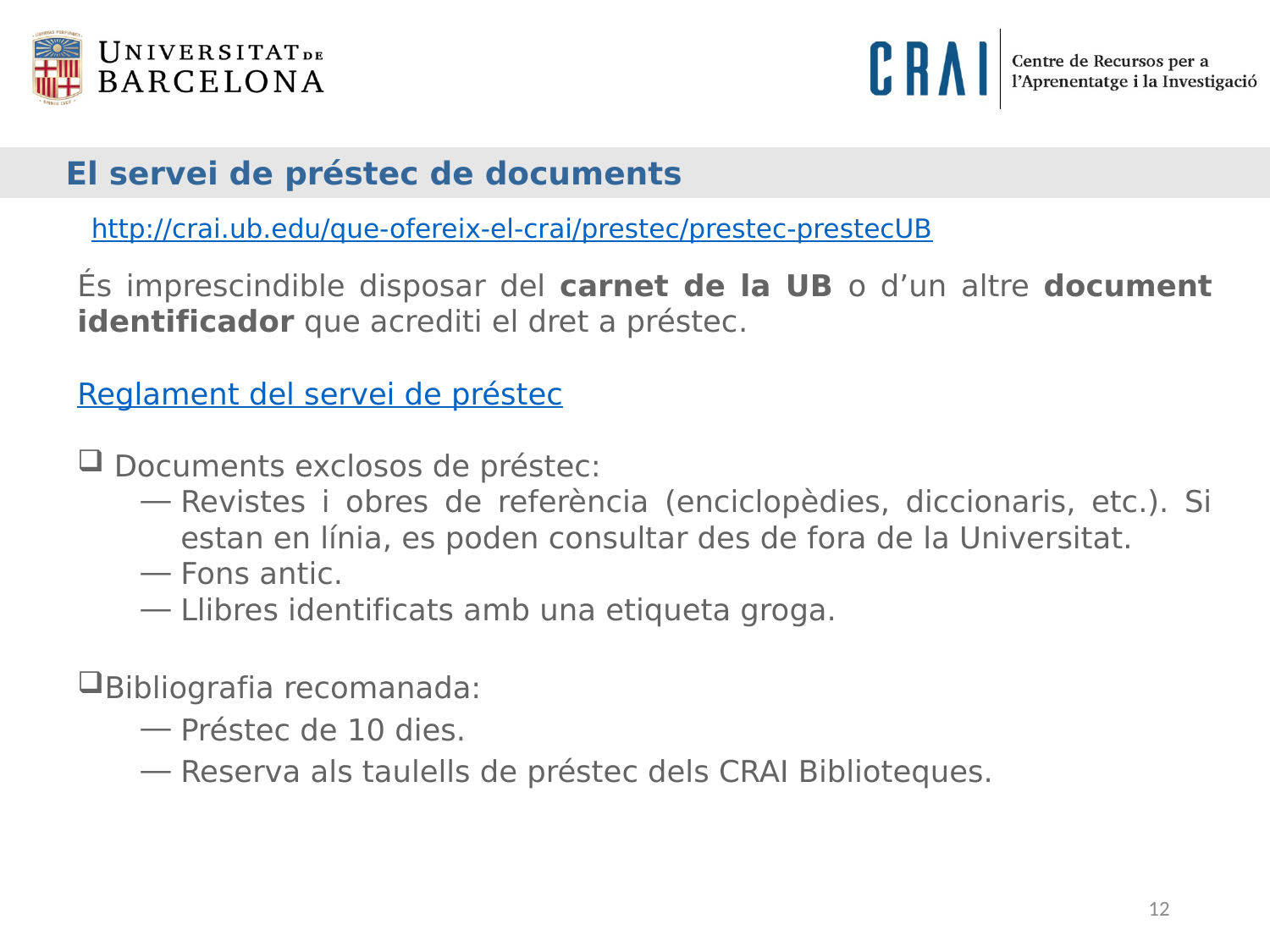

El servei de préstec de documents
http://crai.ub.edu/que-ofereix-el-crai/prestec/prestec-prestecUB

És imprescindible disposar del carnet de la UB o d’un altre document identificador que acrediti el dret a préstec.

Reglament del servei de préstec

 Documents exclosos de préstec:
Revistes i obres de referència (enciclopèdies, diccionaris, etc.). Si estan en línia, es poden consultar des de fora de la Universitat.
Fons antic.
Llibres identificats amb una etiqueta groga.

Bibliografia recomanada:
Préstec de 10 dies.
Reserva als taulells de préstec dels CRAI Biblioteques.
12